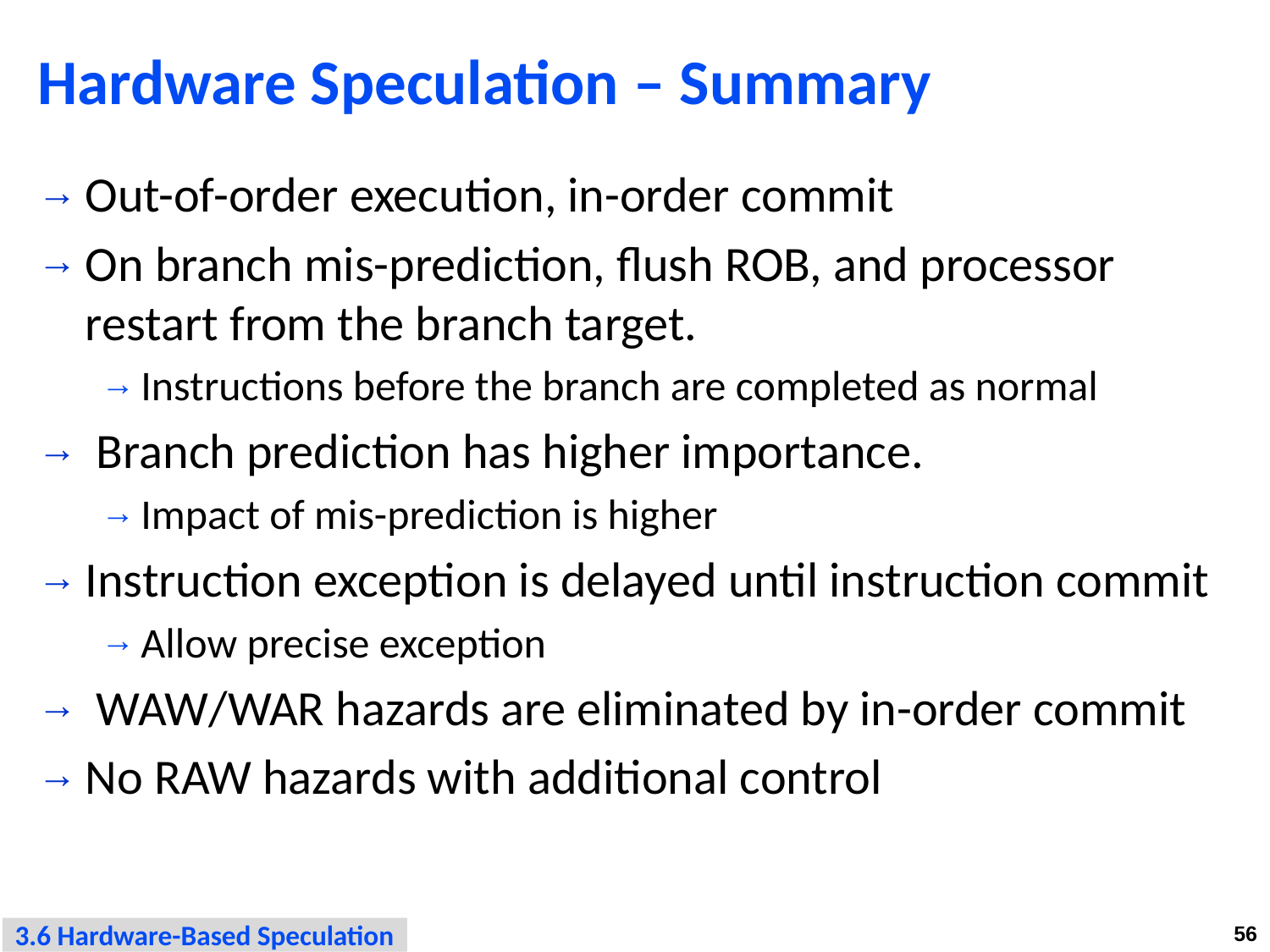

# Hardware Speculation – Summary
Out-of-order execution, in-order commit
On branch mis-prediction, flush ROB, and processor restart from the branch target.
Instructions before the branch are completed as normal
 Branch prediction has higher importance.
Impact of mis-prediction is higher
Instruction exception is delayed until instruction commit
Allow precise exception
 WAW/WAR hazards are eliminated by in-order commit
No RAW hazards with additional control
3.6 Hardware-Based Speculation